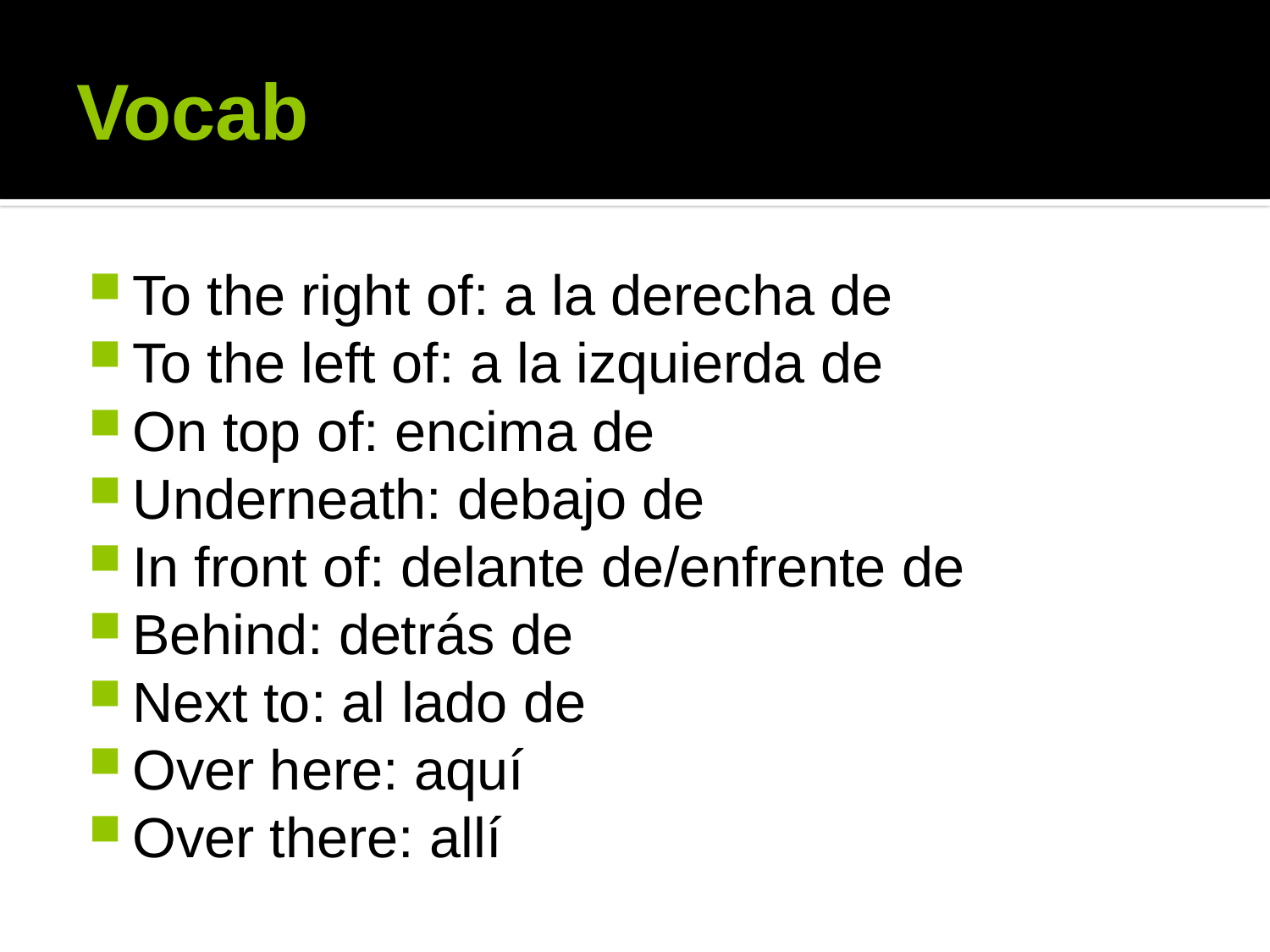

# Vocab
To the right of: a la derecha de
To the left of: a la izquierda de
On top of: encima de
Underneath: debajo de
In front of: delante de/enfrente de
Behind: detrás de
Next to: al lado de
Over here: aquí
Over there: allí